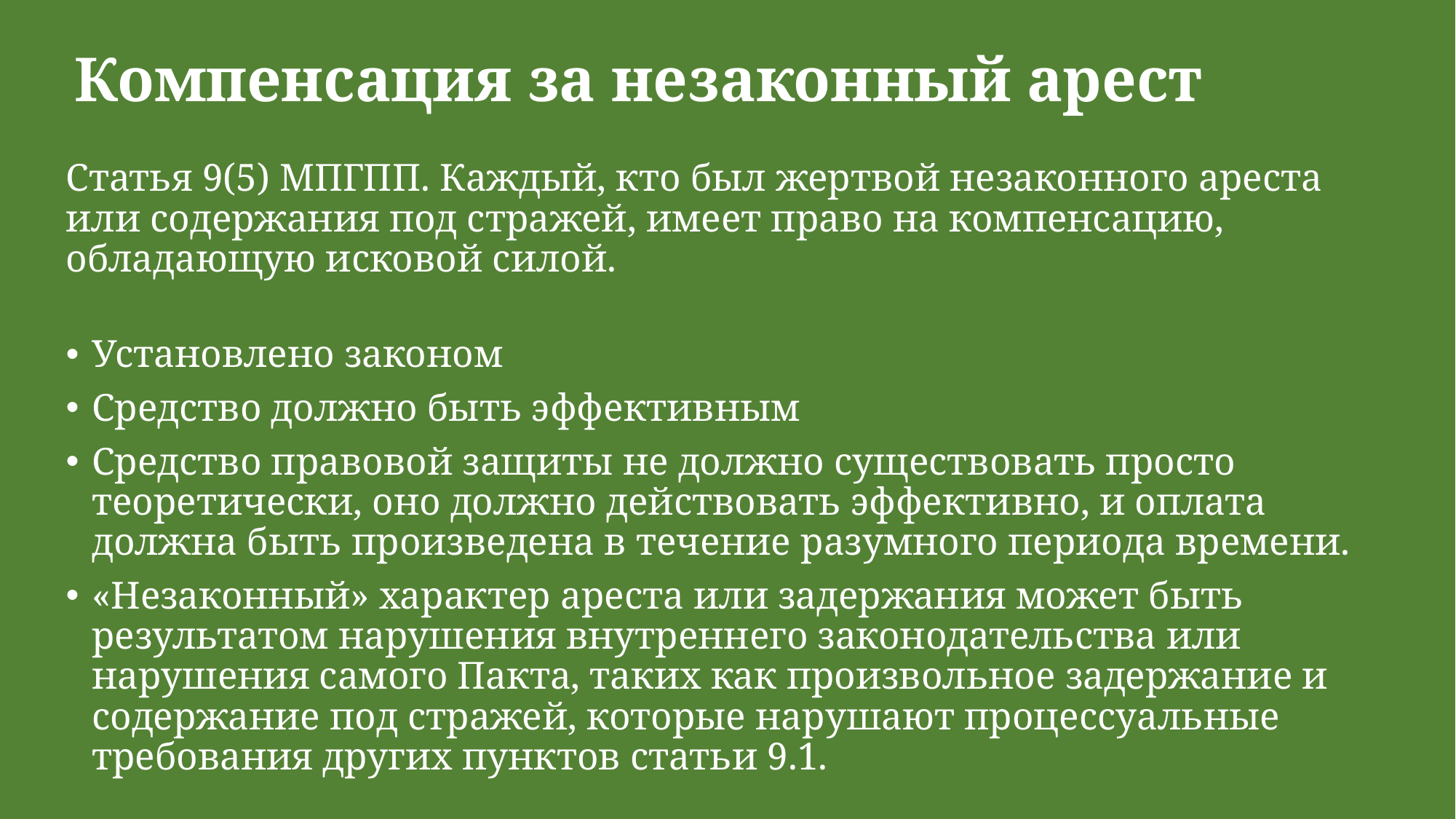

Компенсация за незаконный арест
Статья 9(5) МПГПП. Каждый, кто был жертвой незаконного ареста или содержания под стражей, имеет право на компенсацию, обладающую исковой силой.

Установлено законом
Средство должно быть эффективным
Средство правовой защиты не должно существовать просто теоретически, оно должно действовать эффективно, и оплата должна быть произведена в течение разумного периода времени.
«Незаконный» характер ареста или задержания может быть результатом нарушения внутреннего законодательства или нарушения самого Пакта, таких как произвольное задержание и содержание под стражей, которые нарушают процессуальные требования других пунктов статьи 9.1.